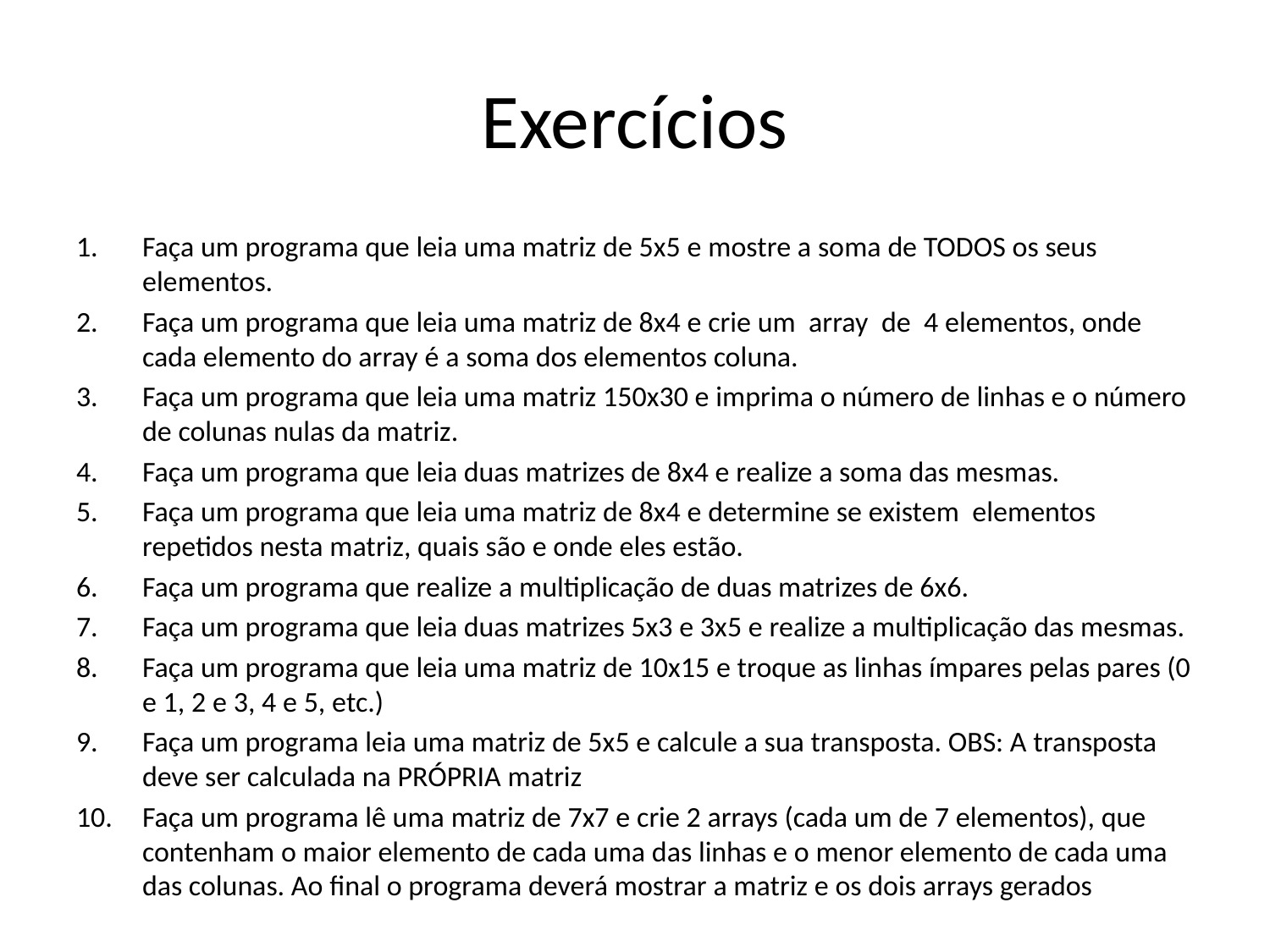

# Exercícios
Faça um programa que leia uma matriz de 5x5 e mostre a soma de TODOS os seus elementos.
Faça um programa que leia uma matriz de 8x4 e crie um  array  de  4 elementos, onde cada elemento do array é a soma dos elementos coluna.
Faça um programa que leia uma matriz 150x30 e imprima o número de linhas e o número de colunas nulas da matriz.
Faça um programa que leia duas matrizes de 8x4 e realize a soma das mesmas.
Faça um programa que leia uma matriz de 8x4 e determine se existem  elementos repetidos nesta matriz, quais são e onde eles estão.
Faça um programa que realize a multiplicação de duas matrizes de 6x6.
Faça um programa que leia duas matrizes 5x3 e 3x5 e realize a multiplicação das mesmas.
Faça um programa que leia uma matriz de 10x15 e troque as linhas ímpares pelas pares (0 e 1, 2 e 3, 4 e 5, etc.)
Faça um programa leia uma matriz de 5x5 e calcule a sua transposta. OBS: A transposta deve ser calculada na PRÓPRIA matriz
Faça um programa lê uma matriz de 7x7 e crie 2 arrays (cada um de 7 elementos), que contenham o maior elemento de cada uma das linhas e o menor elemento de cada uma das colunas. Ao final o programa deverá mostrar a matriz e os dois arrays gerados